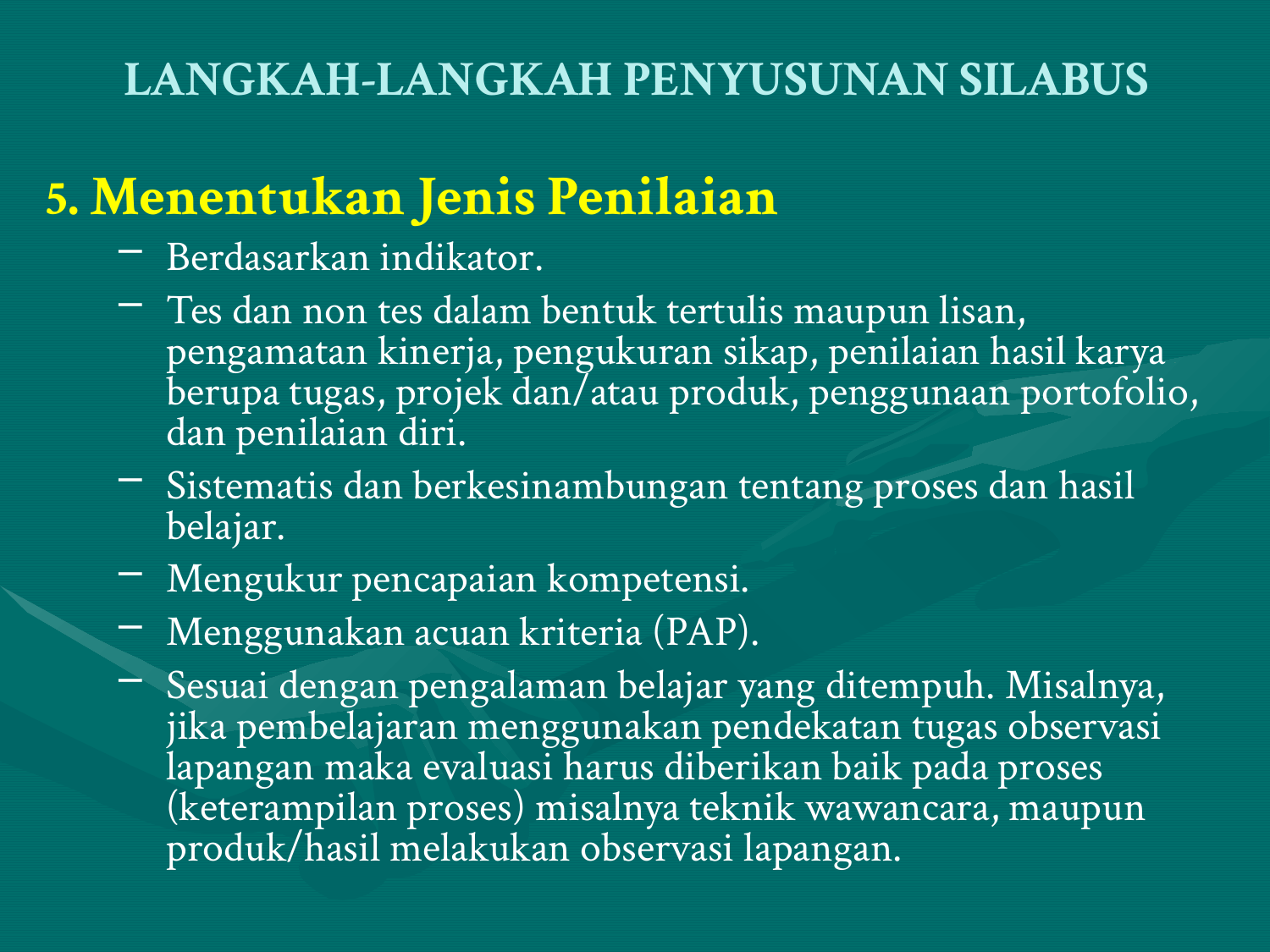

LANGKAH-LANGKAH PENYUSUNAN SILABUS
5. Menentukan Jenis Penilaian
Berdasarkan indikator.
Tes dan non tes dalam bentuk tertulis maupun lisan, pengamatan kinerja, pengukuran sikap, penilaian hasil karya berupa tugas, projek dan/atau produk, penggunaan portofolio, dan penilaian diri.
Sistematis dan berkesinambungan tentang proses dan hasil belajar.
Mengukur pencapaian kompetensi.
Menggunakan acuan kriteria (PAP).
Sesuai dengan pengalaman belajar yang ditempuh. Misalnya, jika pembelajaran menggunakan pendekatan tugas observasi lapangan maka evaluasi harus diberikan baik pada proses (keterampilan proses) misalnya teknik wawancara, maupun produk/hasil melakukan observasi lapangan.